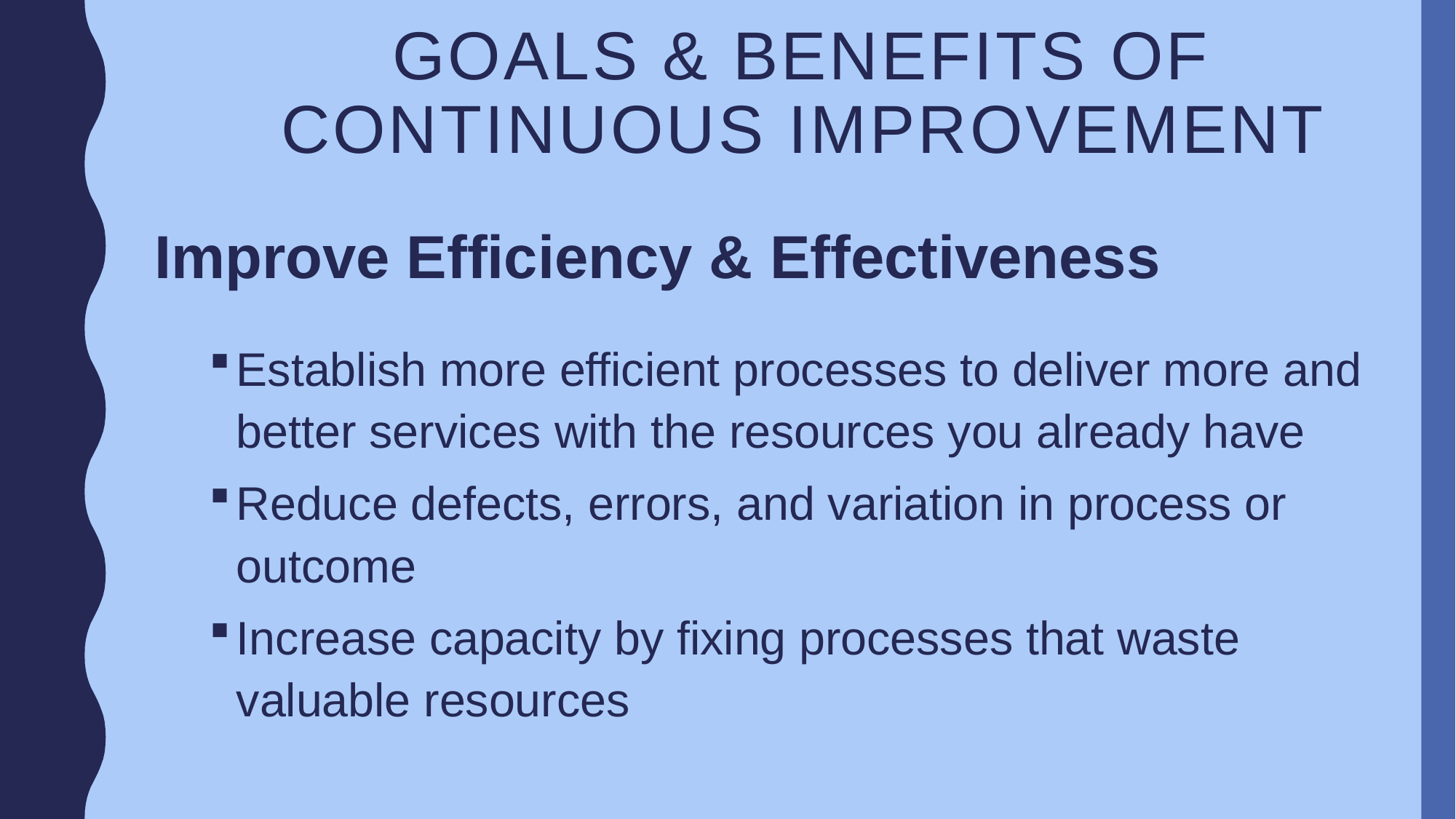

# Goals & Benefits of Continuous Improvement
Improve Efficiency & Effectiveness
Establish more efficient processes to deliver more and better services with the resources you already have
Reduce defects, errors, and variation in process or outcome
Increase capacity by fixing processes that waste valuable resources